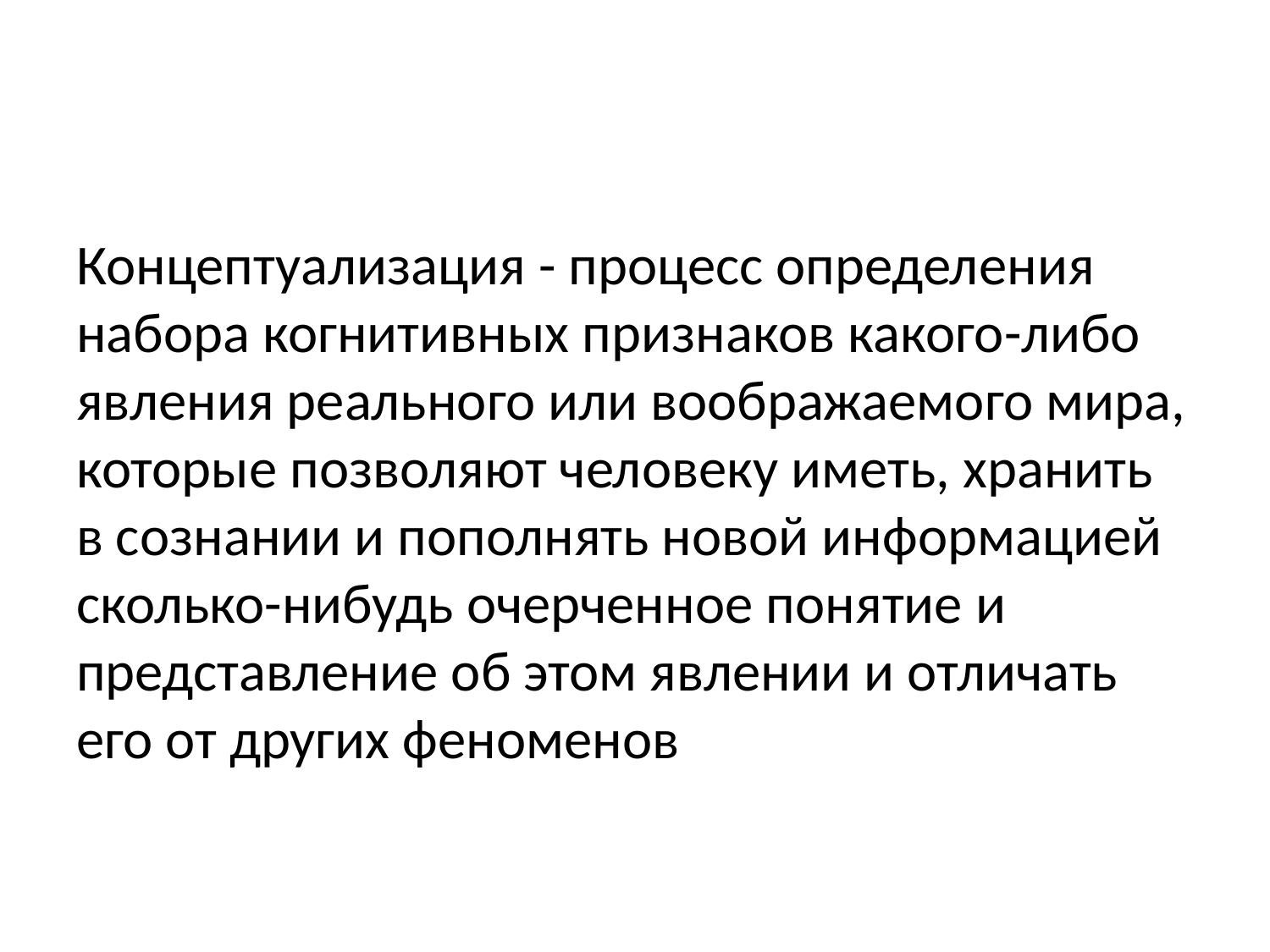

#
Концептуализация - процесс определения набора когнитивных признаков какого-либо явления реального или воображаемого мира, которые позволяют человеку иметь, хранить в сознании и пополнять новой информацией сколько-нибудь очерченное понятие и представление об этом явлении и отличать его от других феноменов